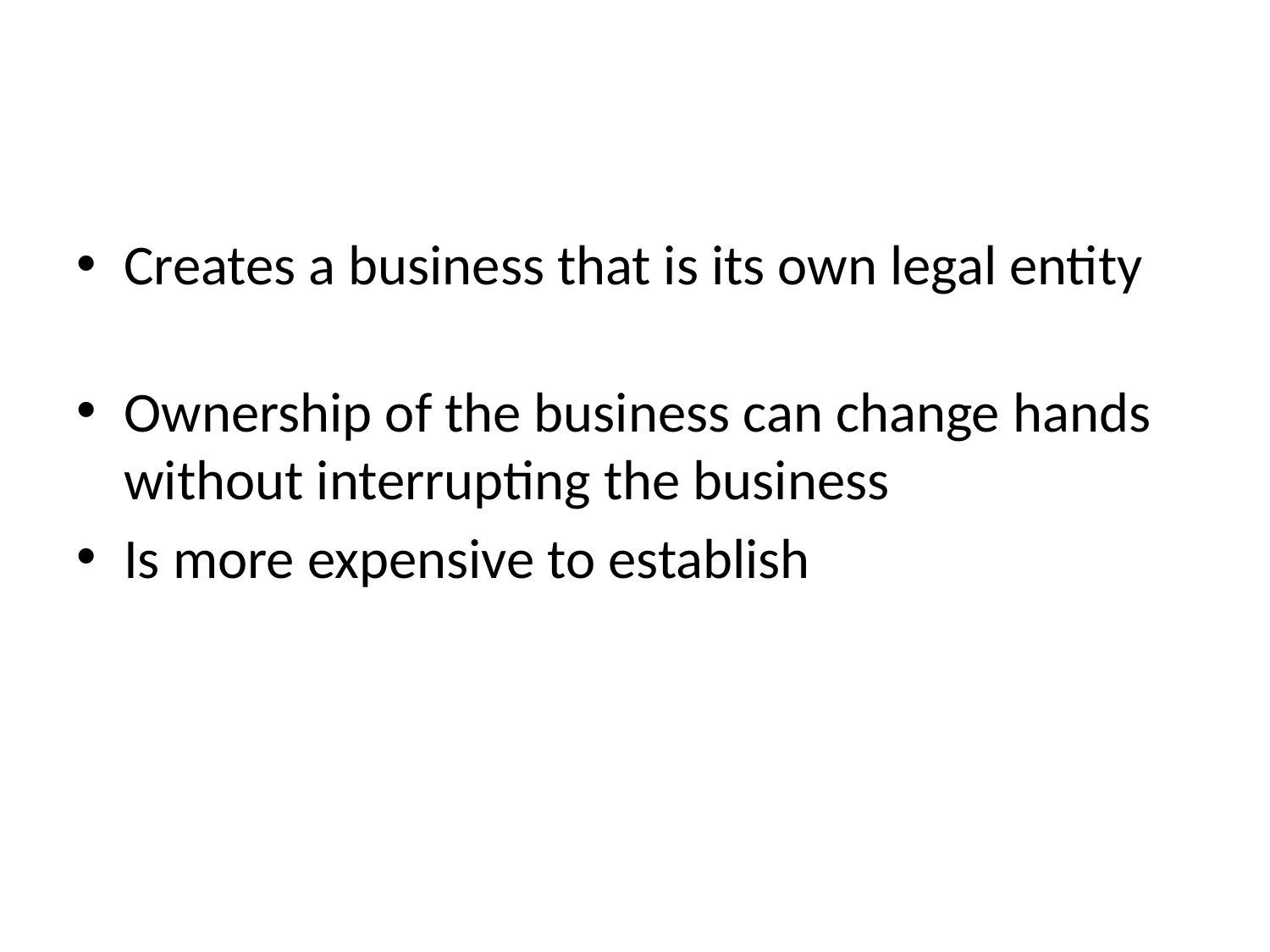

#
Creates a business that is its own legal entity
Ownership of the business can change hands without interrupting the business
Is more expensive to establish